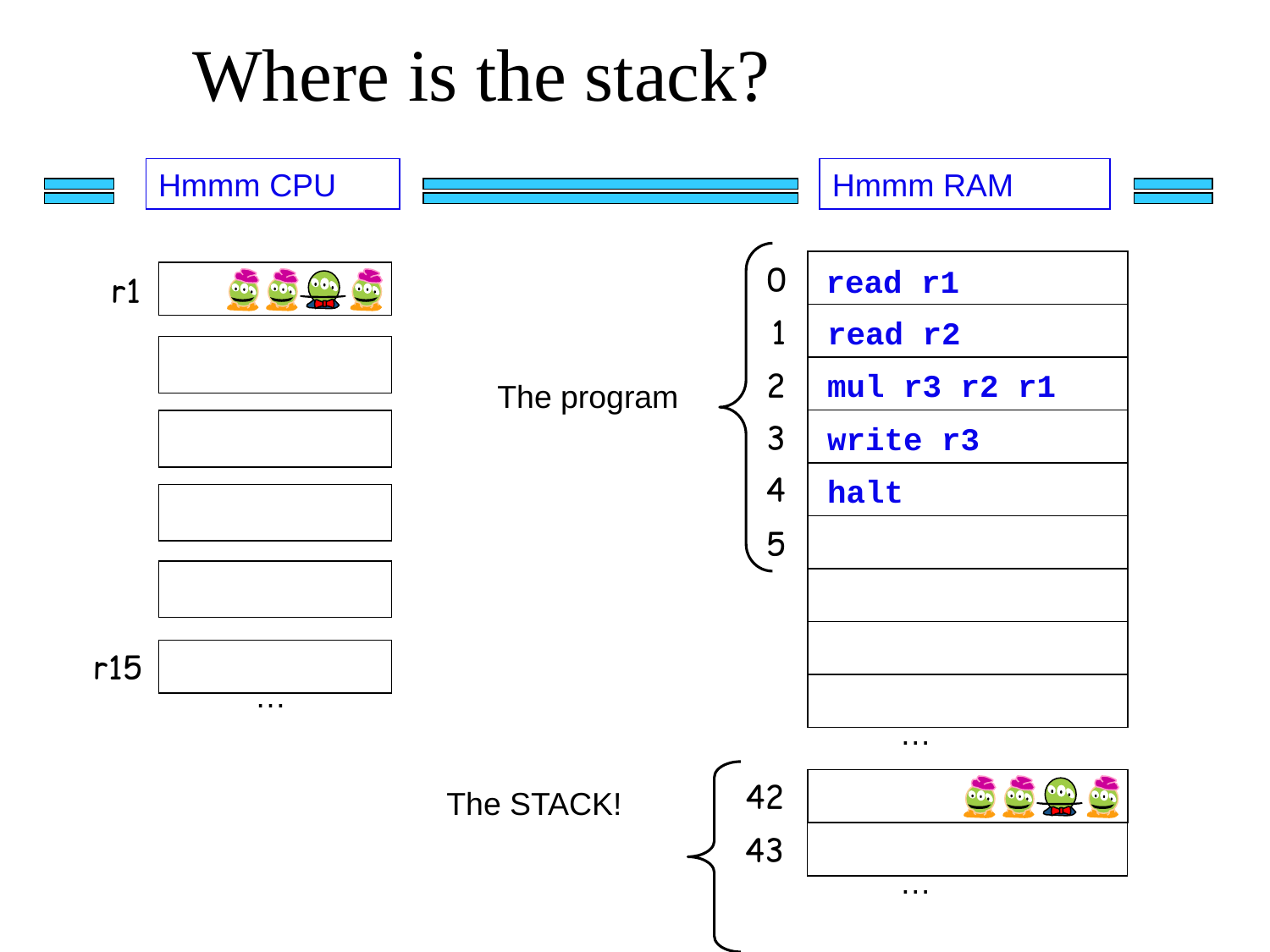

Where is the stack?
Hmmm CPU
Hmmm RAM

0
read r1

r1

1
read r2

2
mul r3 r2 r1
The program

3
write r3

4
halt

5

r15
…

…

42

The STACK!

43
…